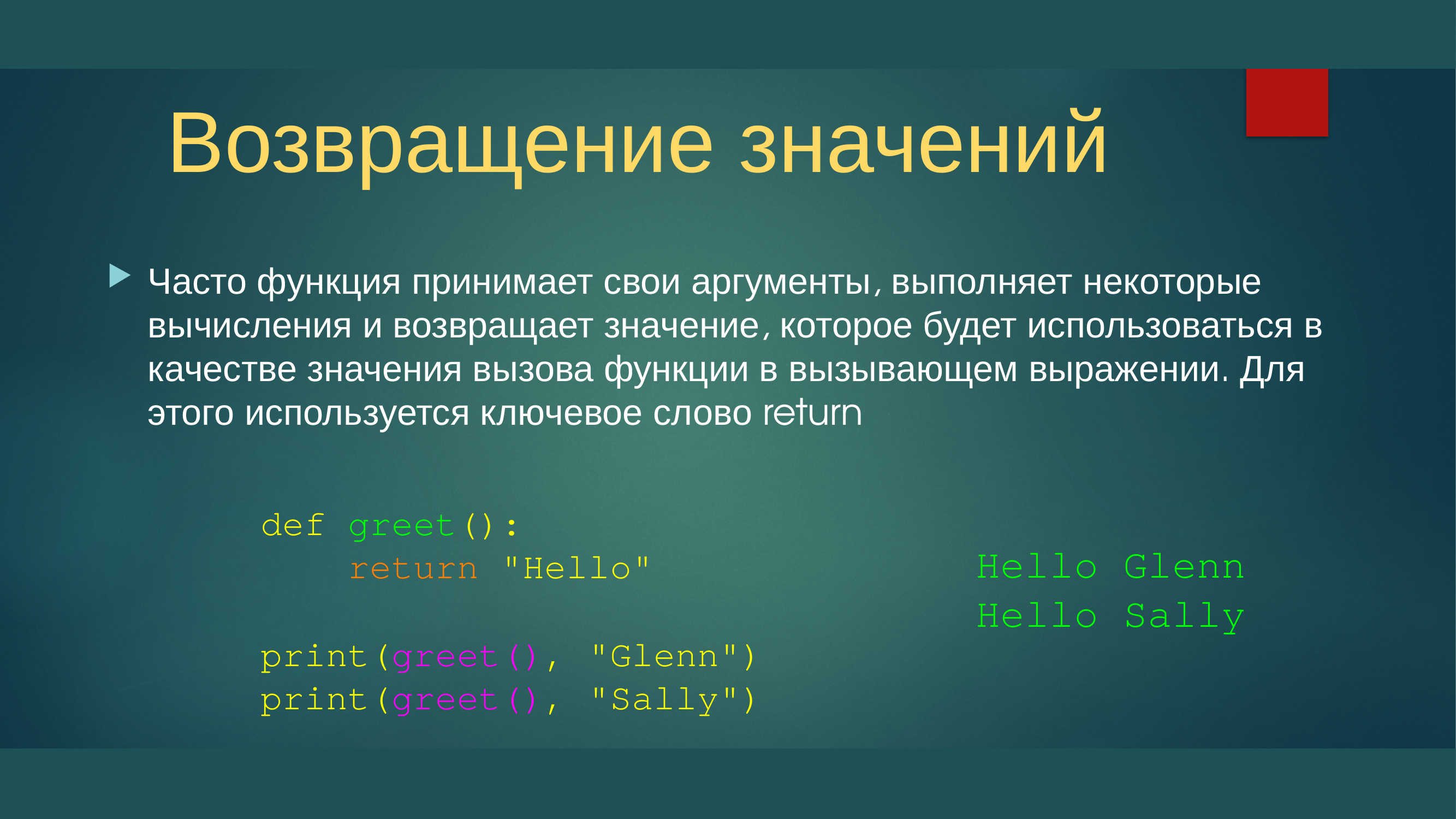

# Возвращение значений
Часто функция принимает свои аргументы, выполняет некоторые вычисления и возвращает значение, которое будет использоваться в качестве значения вызова функции в вызывающем выражении. Для этого используется ключевое слово return
def greet():
    return "Hello"

print(greet(), "Glenn")
print(greet(), "Sally")
Hello Glenn
Hello Sally